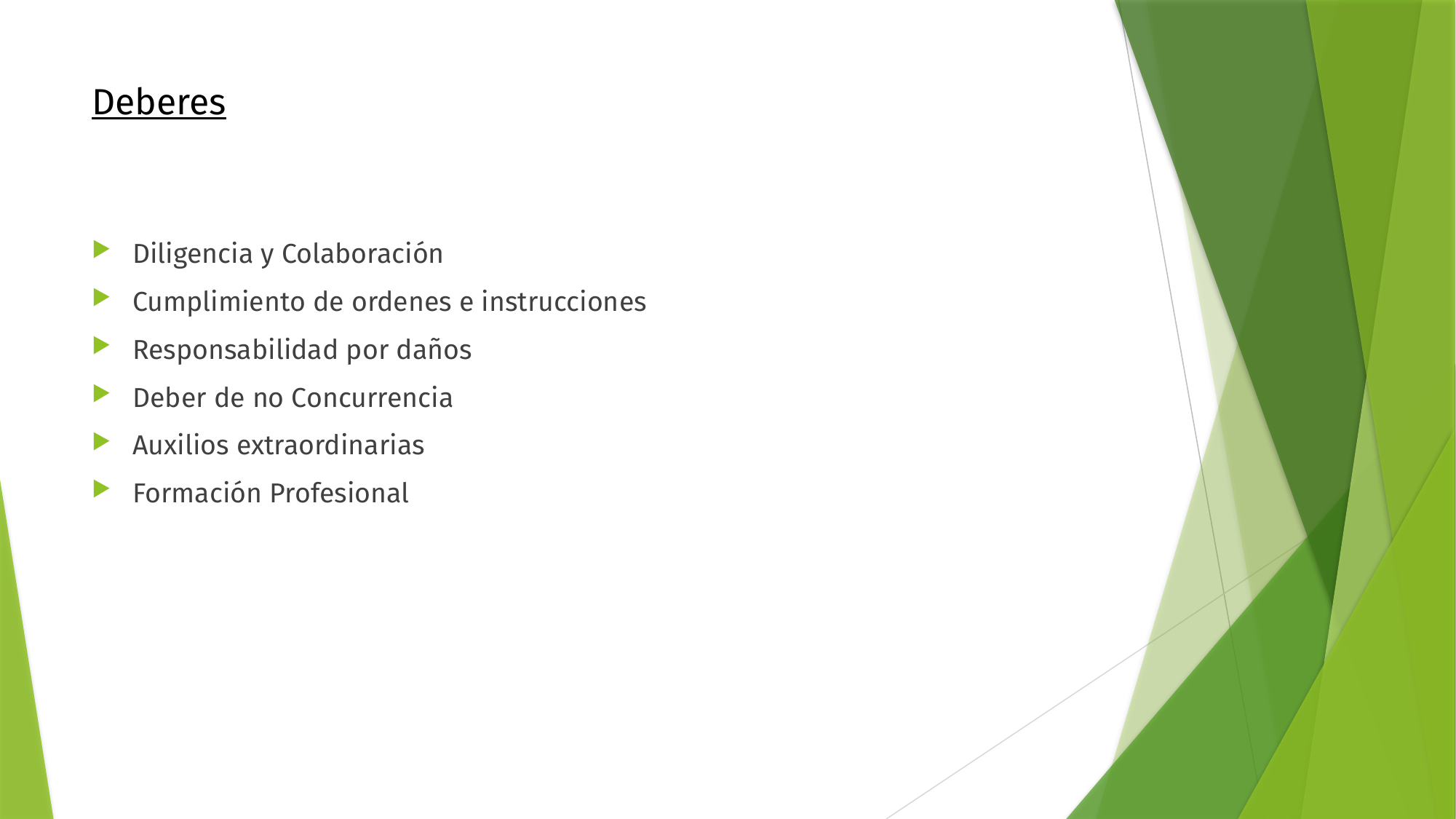

# Deberes
Diligencia y Colaboración
Cumplimiento de ordenes e instrucciones
Responsabilidad por daños
Deber de no Concurrencia
Auxilios extraordinarias
Formación Profesional